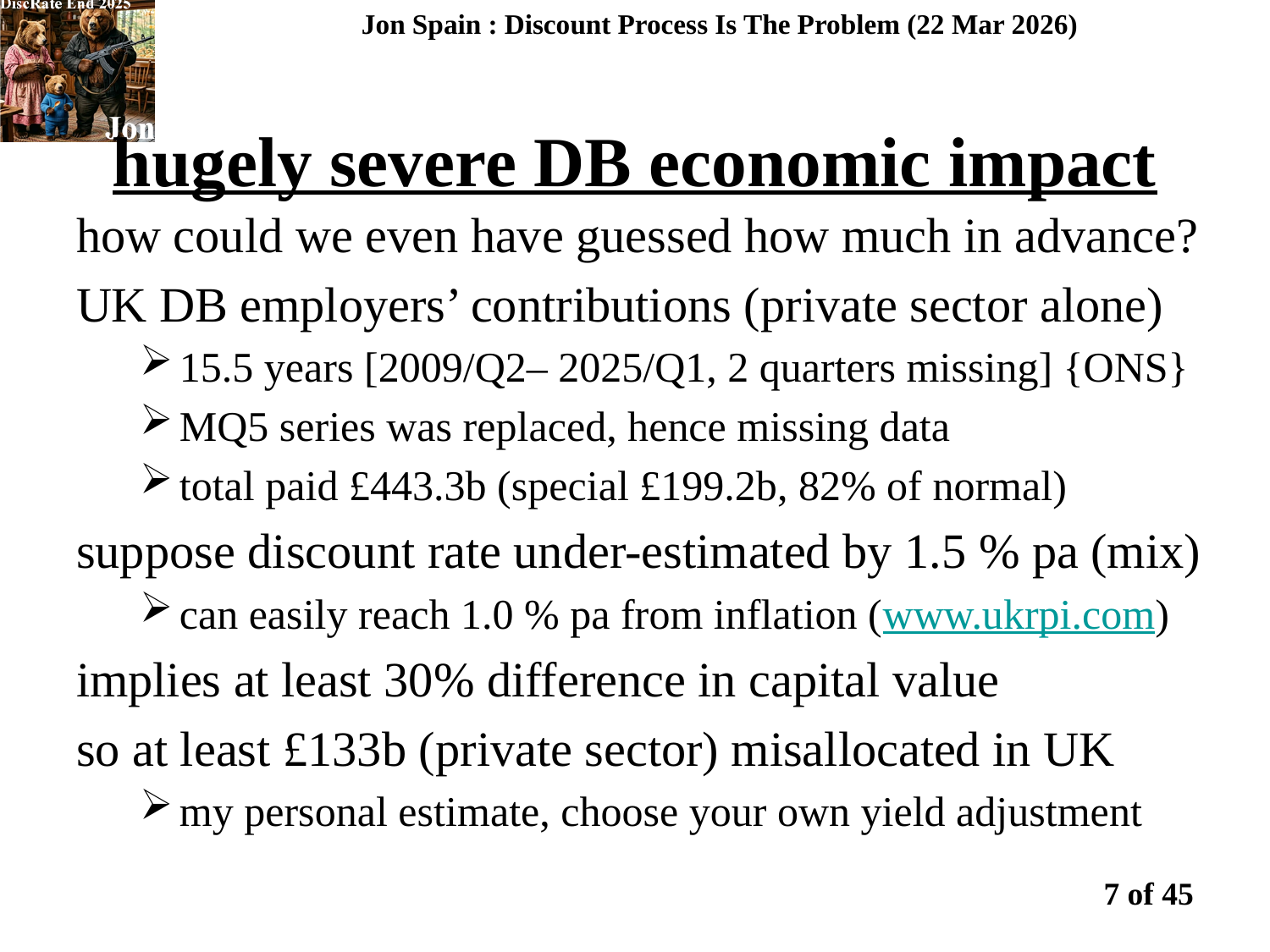

Jon Spain : Discount Process Is The Problem (22 Mar 2026)
hugely severe DB economic impact
how could we even have guessed how much in advance?
UK DB employers’ contributions (private sector alone)
15.5 years [2009/Q2– 2025/Q1, 2 quarters missing] {ONS}
MQ5 series was replaced, hence missing data
total paid £443.3b (special £199.2b, 82% of normal)
suppose discount rate under-estimated by 1.5 % pa (mix)
can easily reach 1.0 % pa from inflation (www.ukrpi.com)
implies at least 30% difference in capital value
so at least £133b (private sector) misallocated in UK
my personal estimate, choose your own yield adjustment

7 of 45